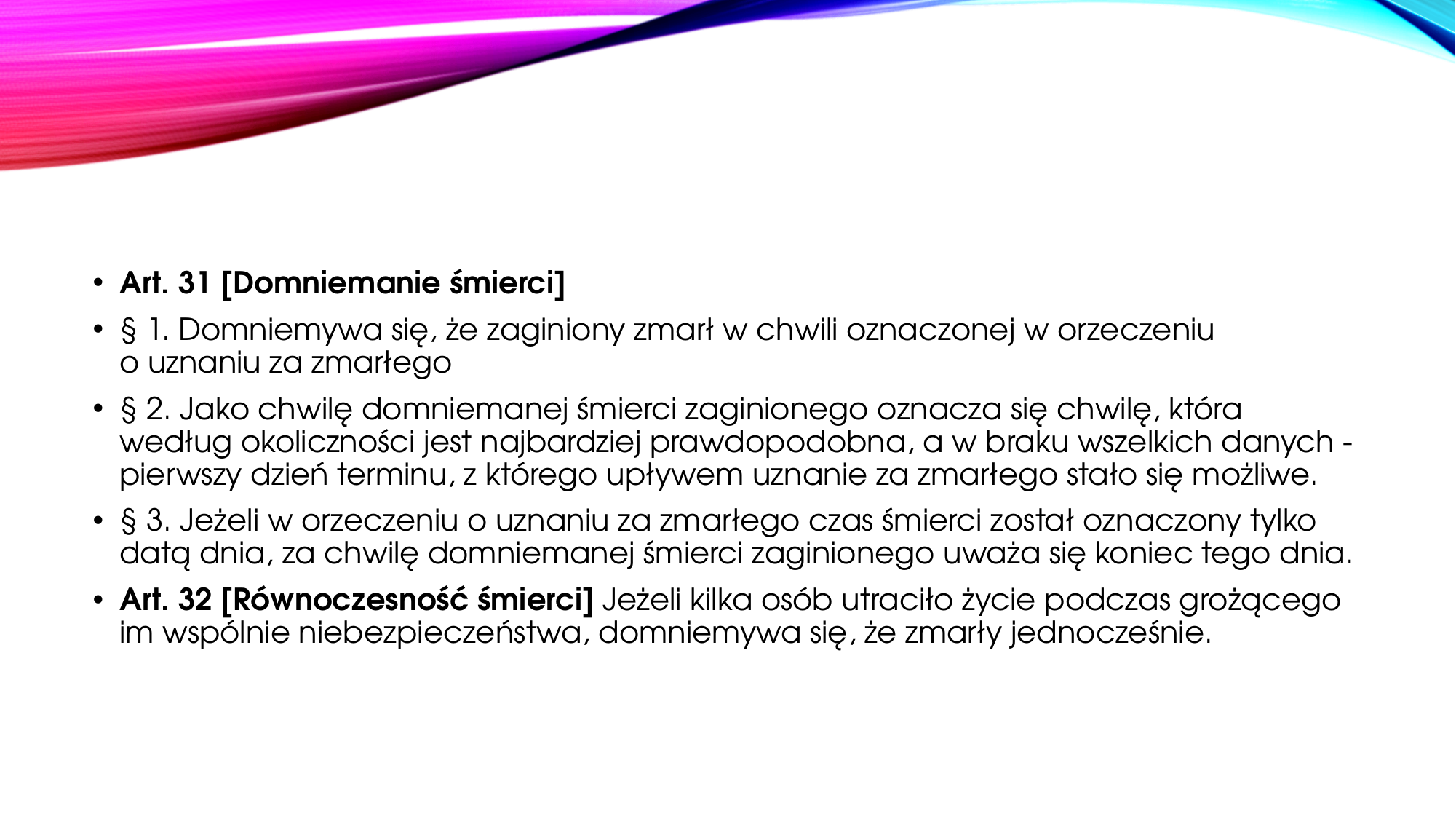

#
Art. 31 [Domniemanie śmierci]
§ 1. Domniemywa się, że zaginiony zmarł w chwili oznaczonej w orzeczeniu o uznaniu za zmarłego
§ 2. Jako chwilę domniemanej śmierci zaginionego oznacza się chwilę, która według okoliczności jest najbardziej prawdopodobna, a w braku wszelkich danych - pierwszy dzień terminu, z którego upływem uznanie za zmarłego stało się możliwe.
§ 3. Jeżeli w orzeczeniu o uznaniu za zmarłego czas śmierci został oznaczony tylko datą dnia, za chwilę domniemanej śmierci zaginionego uważa się koniec tego dnia.
Art. 32 [Równoczesność śmierci] Jeżeli kilka osób utraciło życie podczas grożącego im wspólnie niebezpieczeństwa, domniemywa się, że zmarły jednocześnie.